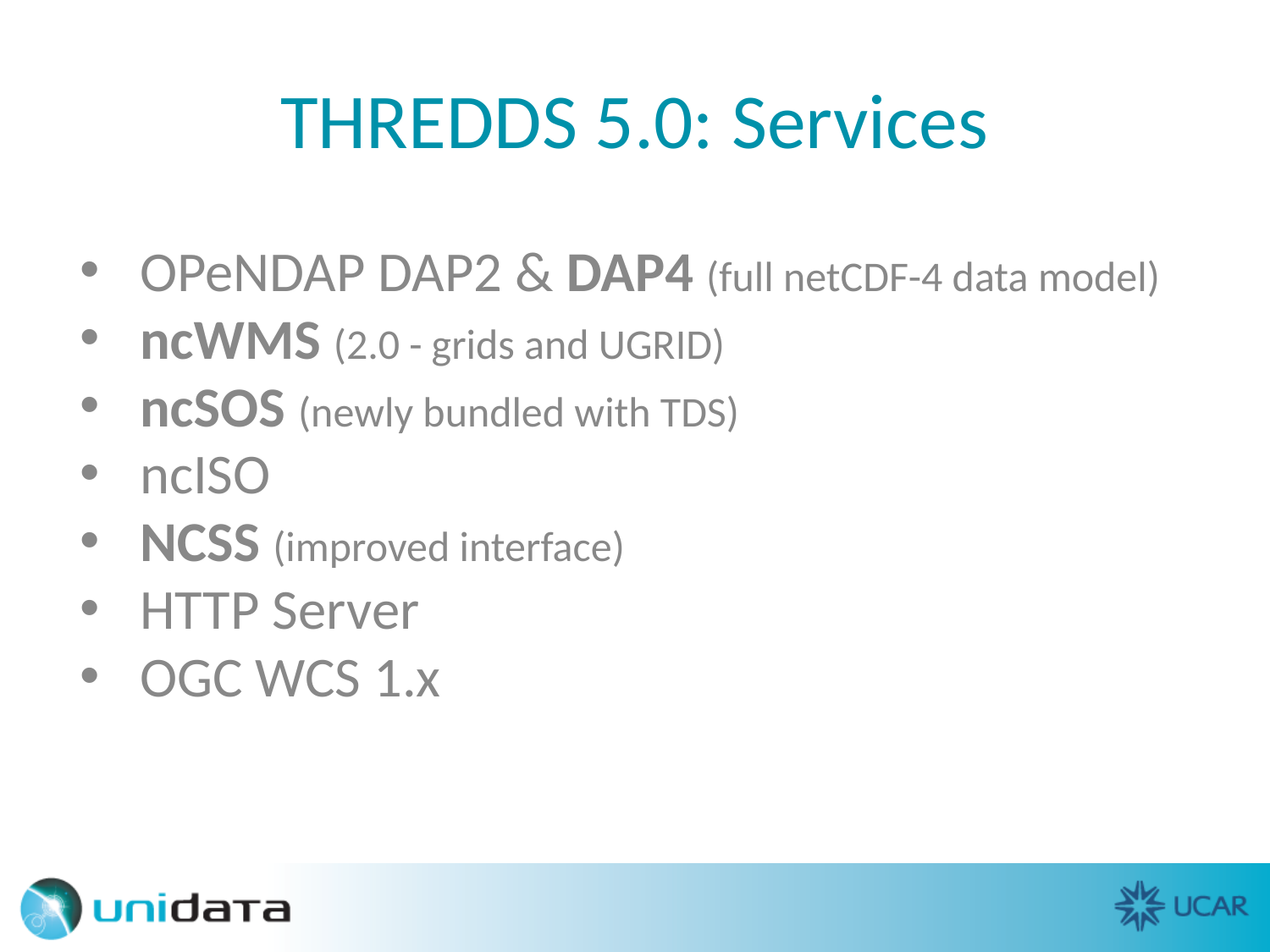

# THREDDS 5.0: Services
OPeNDAP DAP2 & DAP4 (full netCDF-4 data model)
ncWMS (2.0 - grids and UGRID)
ncSOS (newly bundled with TDS)
ncISO
NCSS (improved interface)
HTTP Server
OGC WCS 1.x